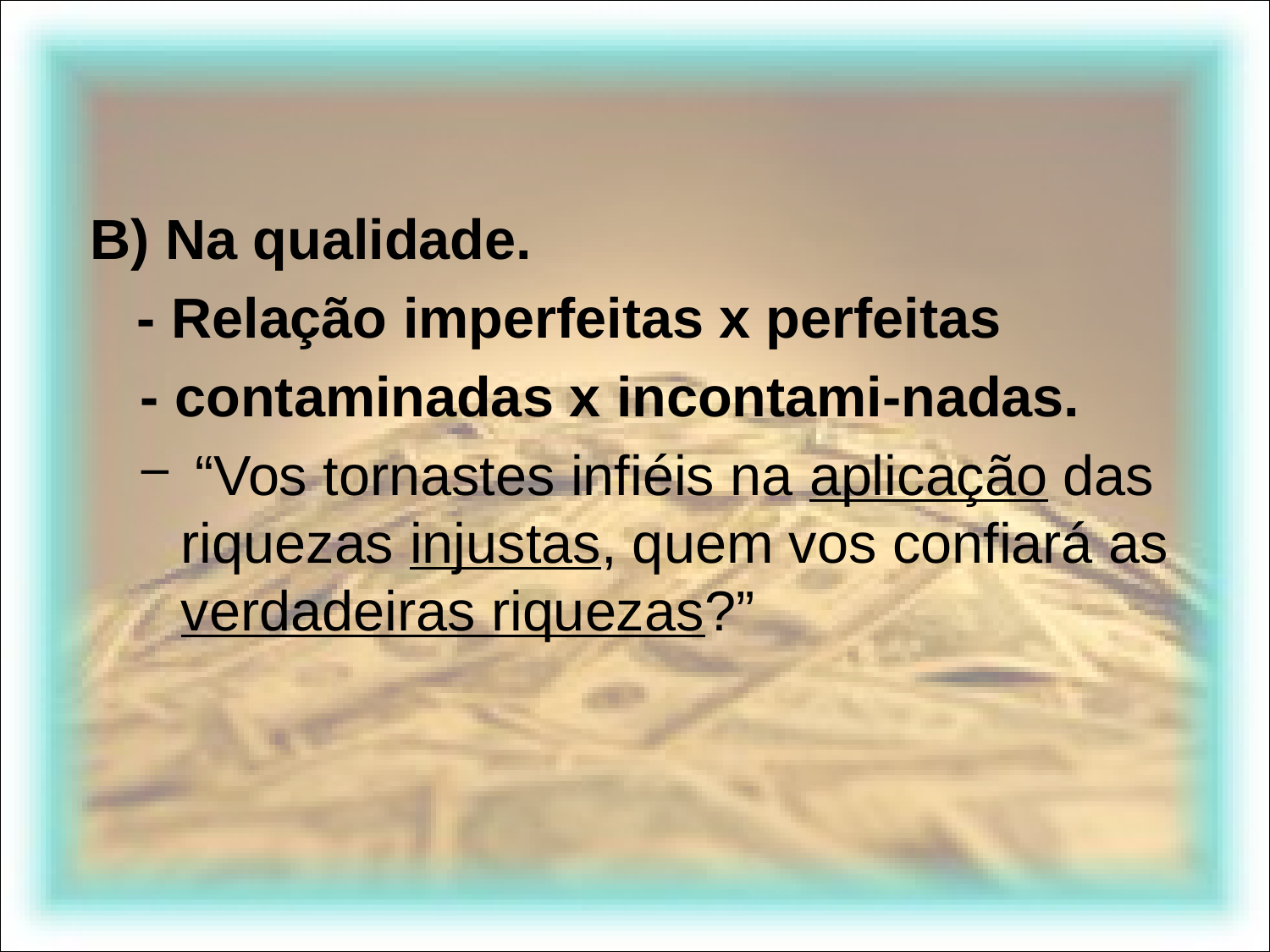

B) Na qualidade.
	   - Relação imperfeitas x perfeitas
    - contaminadas x incontami-nadas.
 “Vos tornastes infiéis na aplicação das riquezas injustas, quem vos confiará as verdadeiras riquezas?”